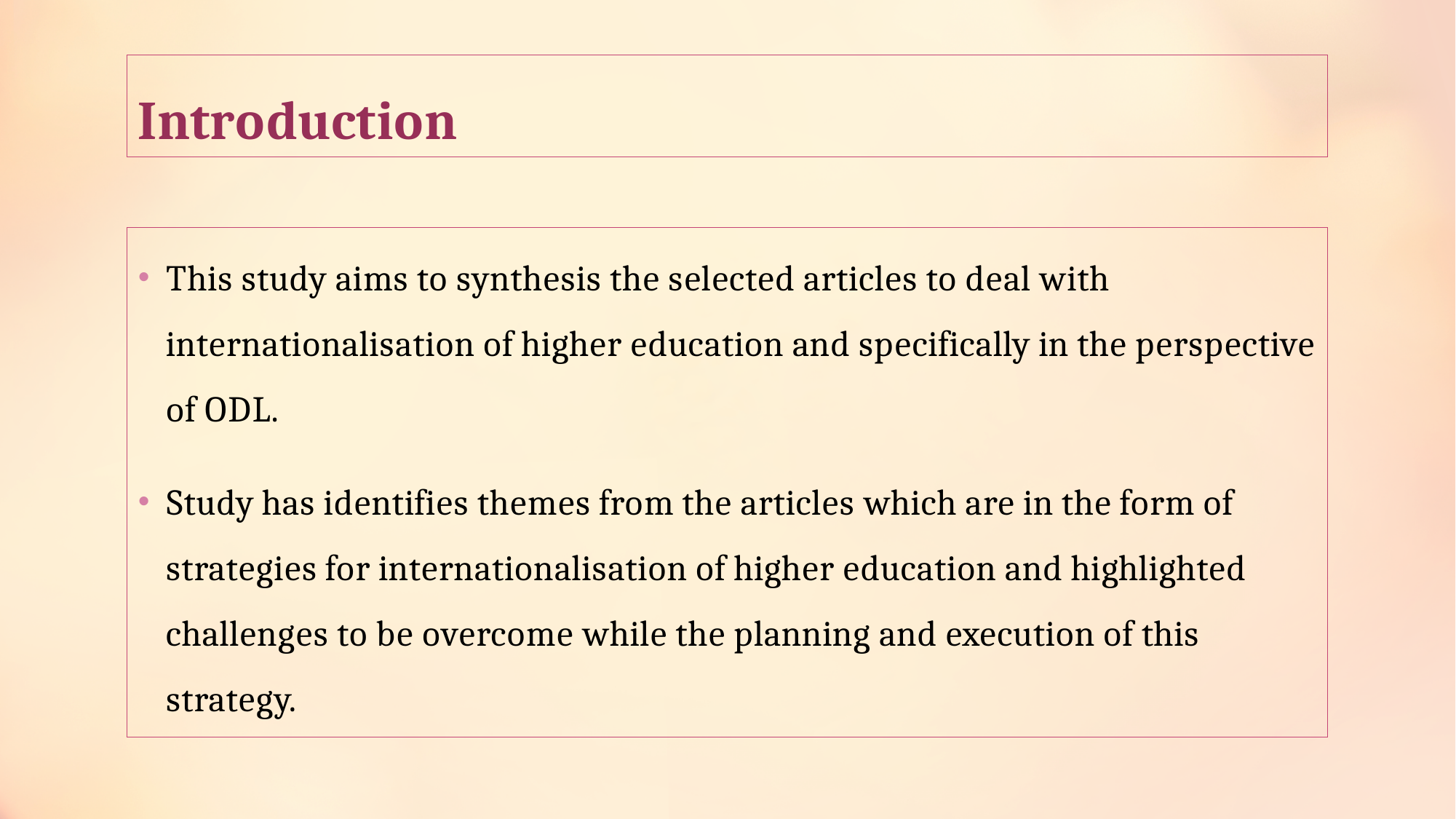

# Introduction
This study aims to synthesis the selected articles to deal with internationalisation of higher education and specifically in the perspective of ODL.
Study has identifies themes from the articles which are in the form of strategies for internationalisation of higher education and highlighted challenges to be overcome while the planning and execution of this strategy.